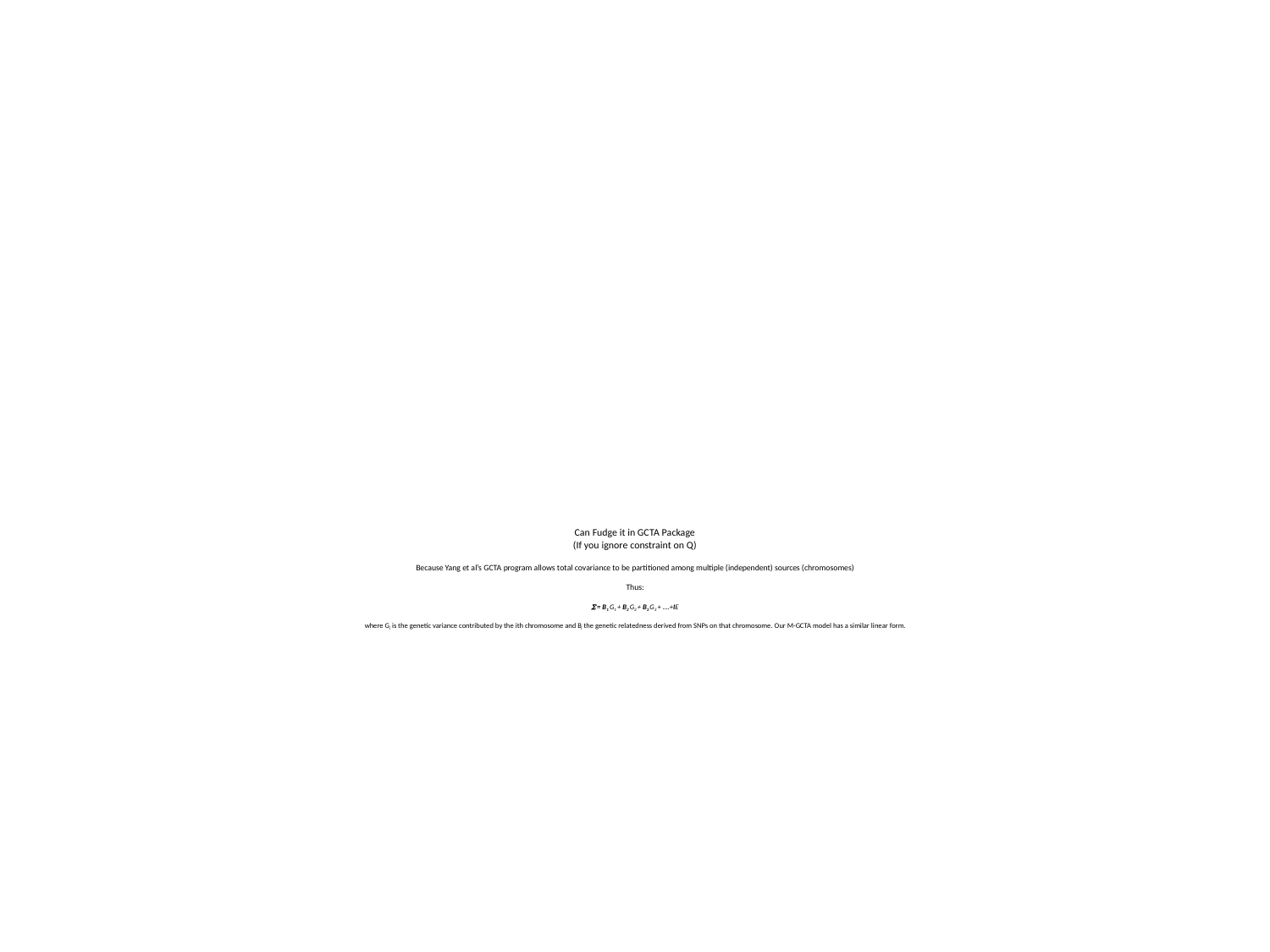

# Can Fudge it in GCTA Package (If you ignore constraint on Q) Because Yang et al’s GCTA program allows total covariance to be partitioned among multiple (independent) sources (chromosomes) Thus: Σ = B1 G1 + B2 G2 + B3 G3 + ….+IE where Gi is the genetic variance contributed by the ith chromosome and Bi the genetic relatedness derived from SNPs on that chromosome. Our M-GCTA model has a similar linear form.